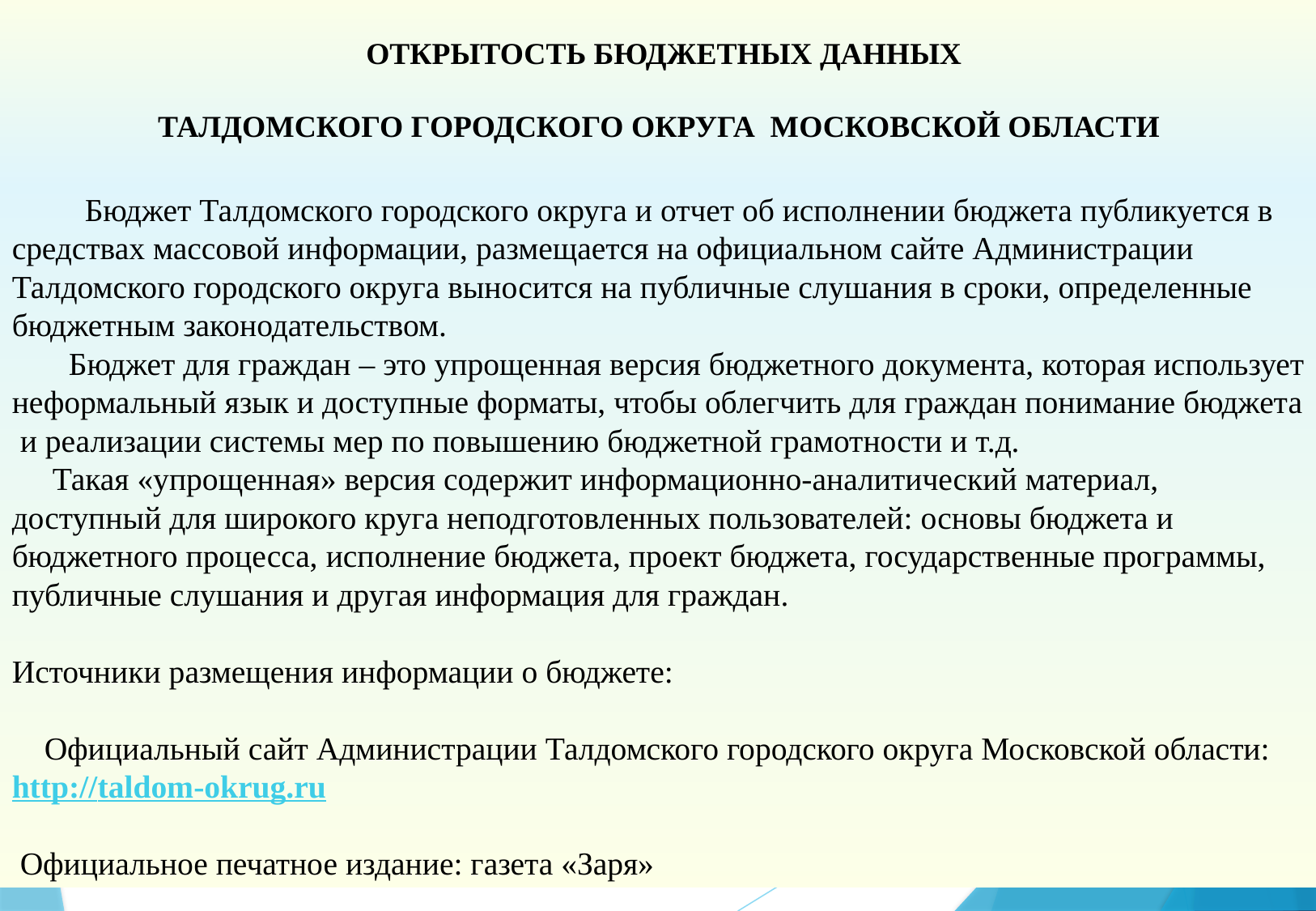

ОТКРЫТОСТЬ БЮДЖЕТНЫХ ДАННЫХ

                   ТАЛДОМСКОГО ГОРОДСКОГО ОКРУГА  МОСКОВСКОЙ ОБЛАСТИ

         Бюджет Талдомского городского округа и отчет об исполнении бюджета публикуется в средствах массовой информации, размещается на официальном сайте Администрации  Талдомского городского округа выносится на публичные слушания в сроки, определенные бюджетным законодательством.
       Бюджет для граждан – это упрощенная версия бюджетного документа, которая использует неформальный язык и доступные форматы, чтобы облегчить для граждан понимание бюджета
 и реализации системы мер по повышению бюджетной грамотности и т.д.
     Такая «упрощенная» версия содержит информационно-аналитический материал, доступный для широкого круга неподготовленных пользователей: основы бюджета и бюджетного процесса, исполнение бюджета, проект бюджета, государственные программы, публичные слушания и другая информация для граждан.

Источники размещения информации о бюджете:

    Официальный сайт Администрации Талдомского городского округа Московской области: http://taldom-okrug.ru

 Официальное печатное издание: газета «Заря»
15